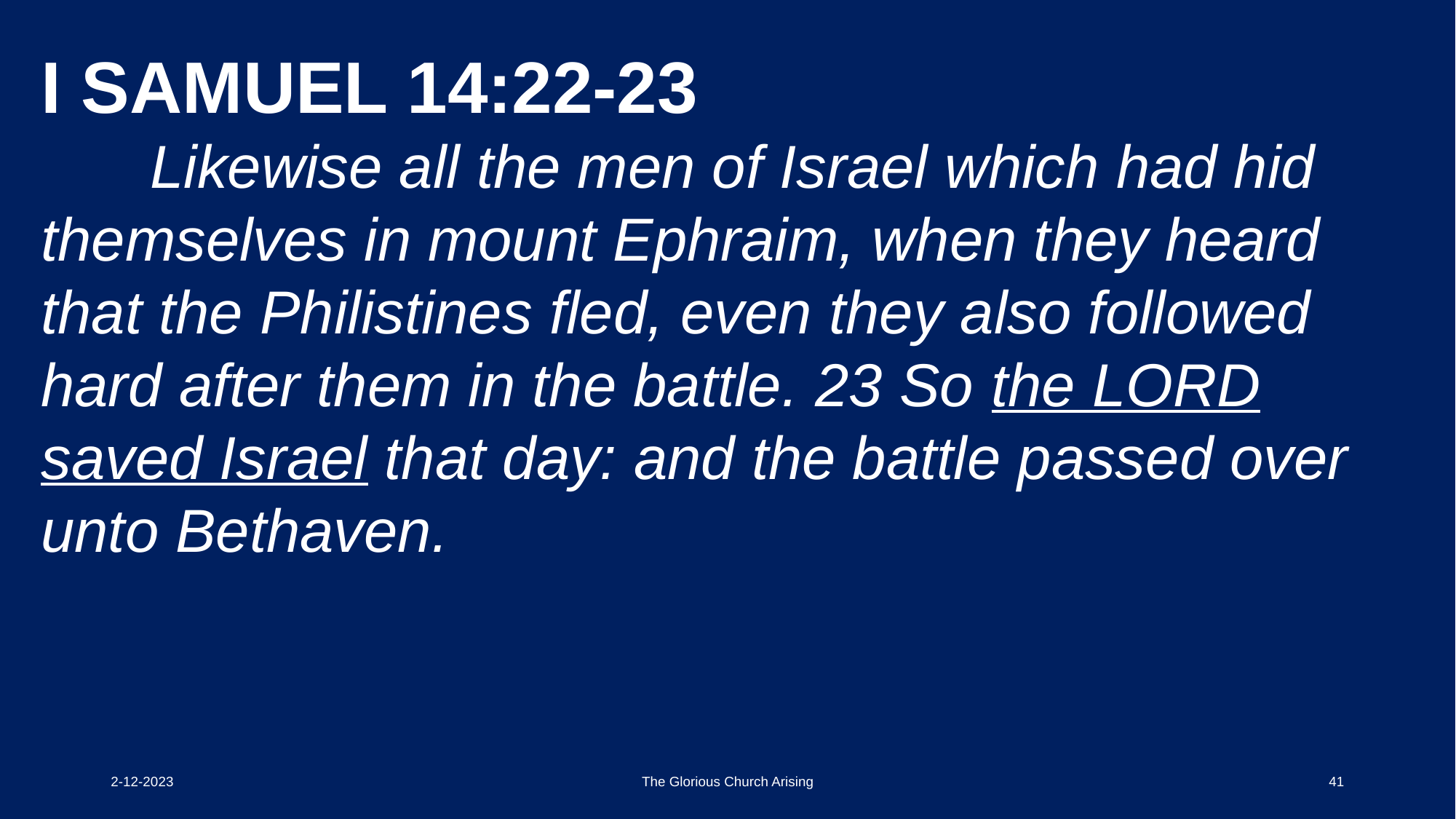

I SAMUEL 14:22-23
	Likewise all the men of Israel which had hid themselves in mount Ephraim, when they heard that the Philistines fled, even they also followed hard after them in the battle. 23 So the LORD saved Israel that day: and the battle passed over unto Bethaven.
2-12-2023
The Glorious Church Arising
41